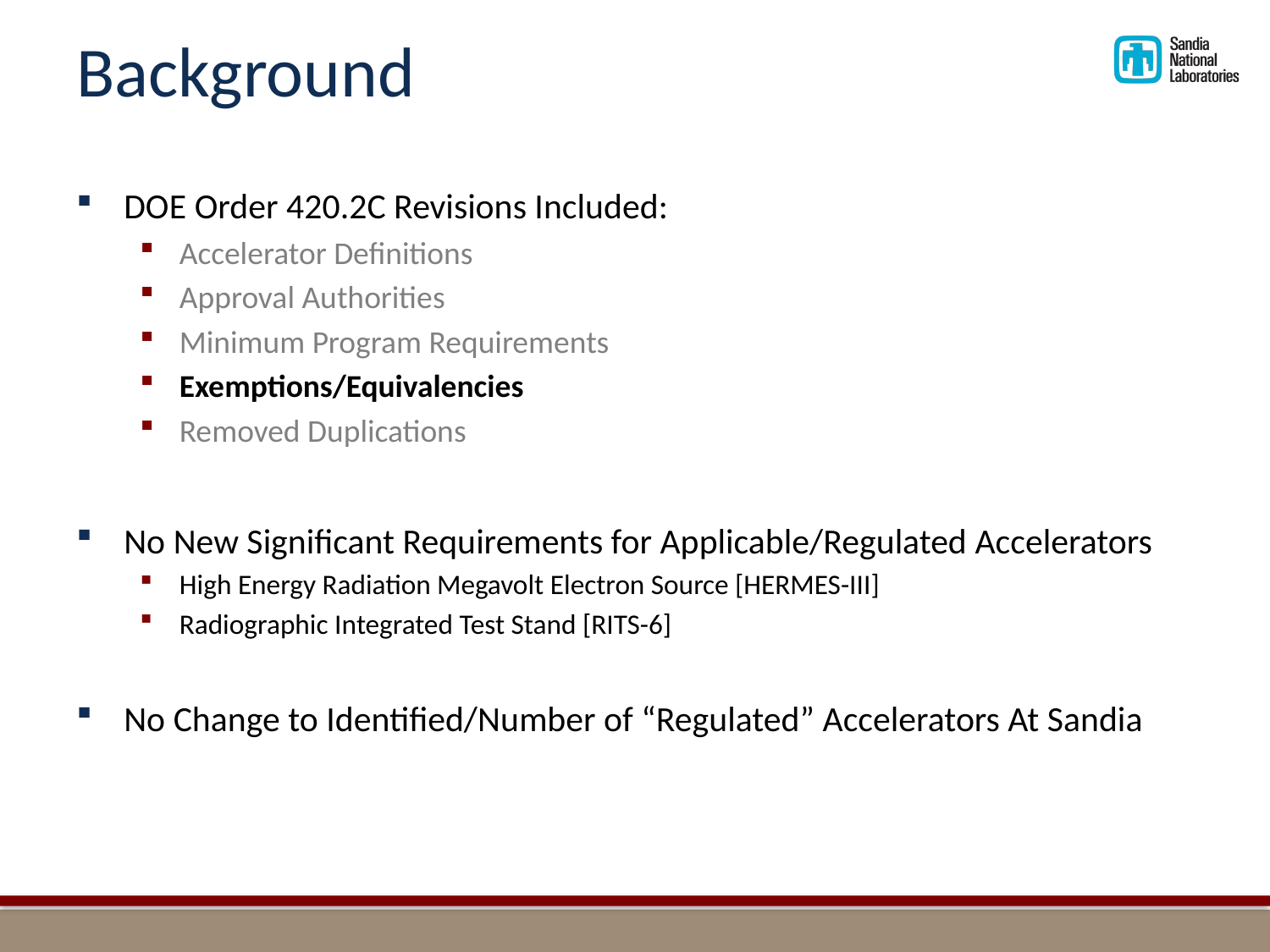

# Background
DOE Order 420.2C Revisions Included:
Accelerator Definitions
Approval Authorities
Minimum Program Requirements
Exemptions/Equivalencies
Removed Duplications

No New Significant Requirements for Applicable/Regulated Accelerators
High Energy Radiation Megavolt Electron Source [HERMES-III]
Radiographic Integrated Test Stand [RITS-6]

No Change to Identified/Number of “Regulated” Accelerators At Sandia